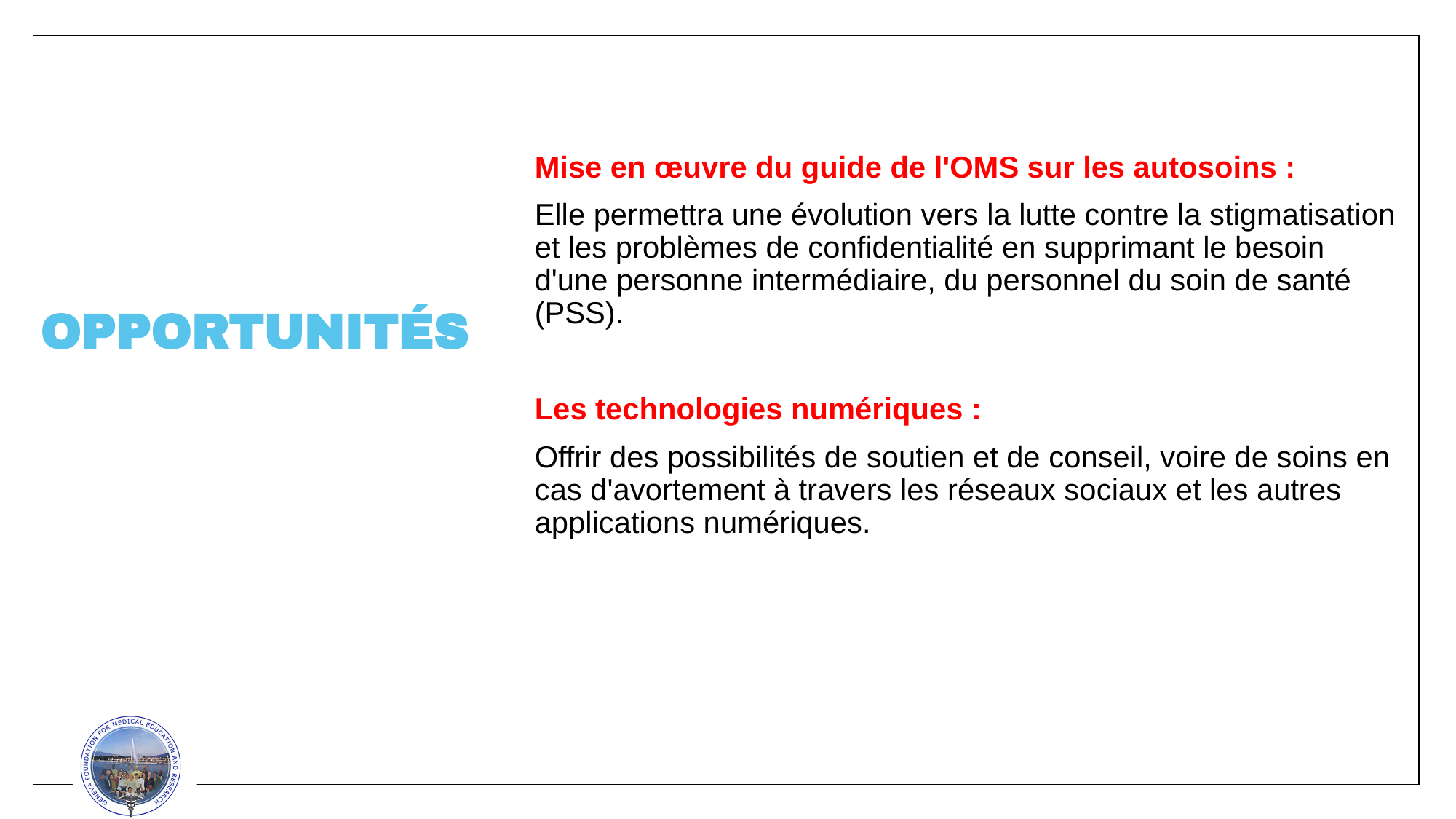

Mise en œuvre du guide de l'OMS sur les autosoins :
Elle permettra une évolution vers la lutte contre la stigmatisation et les problèmes de confidentialité en supprimant le besoin d'une personne intermédiaire, du personnel du soin de santé (PSS).

Les technologies numériques :
Offrir des possibilités de soutien et de conseil, voire de soins en cas d'avortement à travers les réseaux sociaux et les autres applications numériques.

# OPPORTUNITÉS